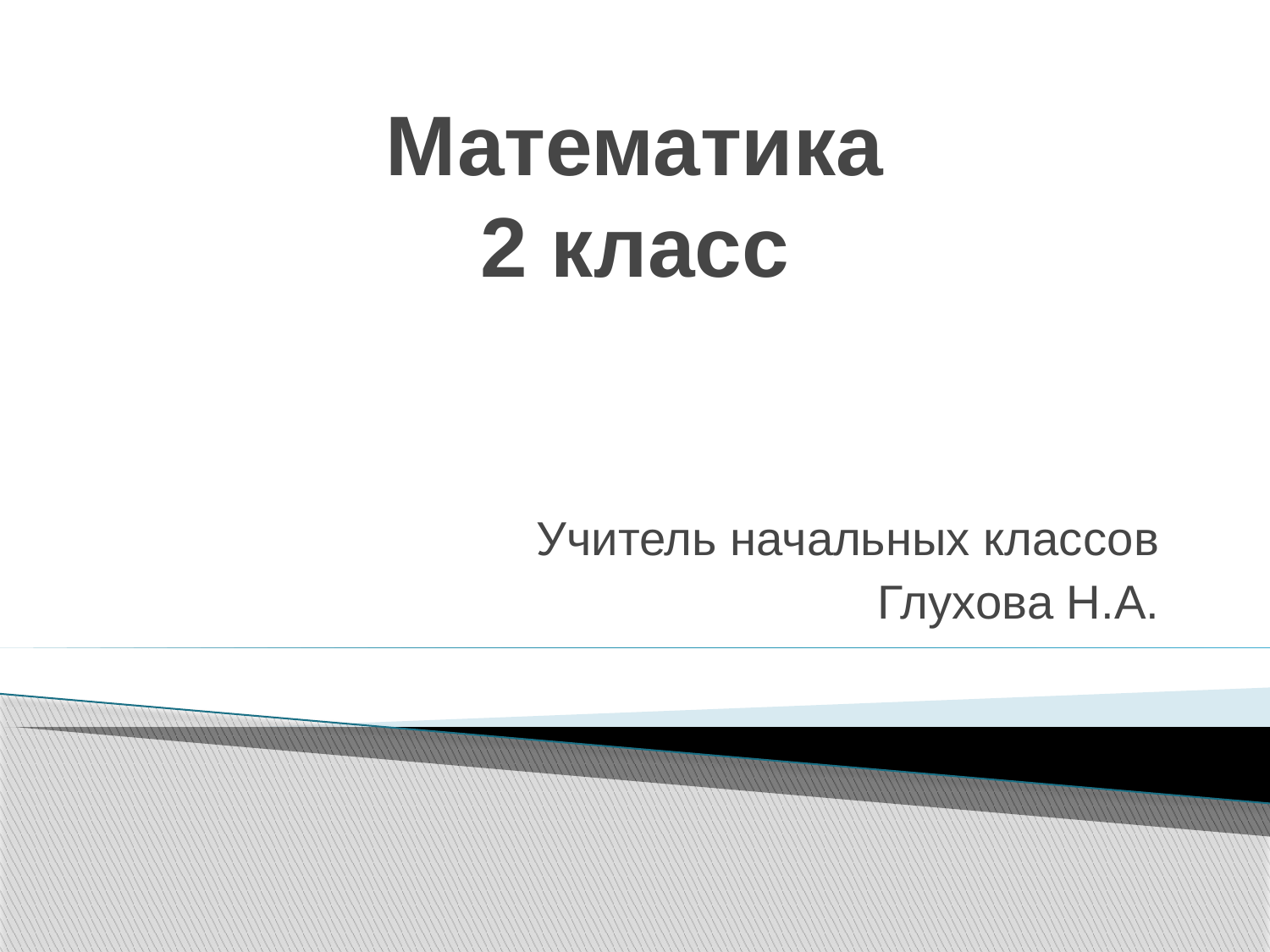

# Математика 2 класс
Учитель начальных классов
Глухова Н.А.